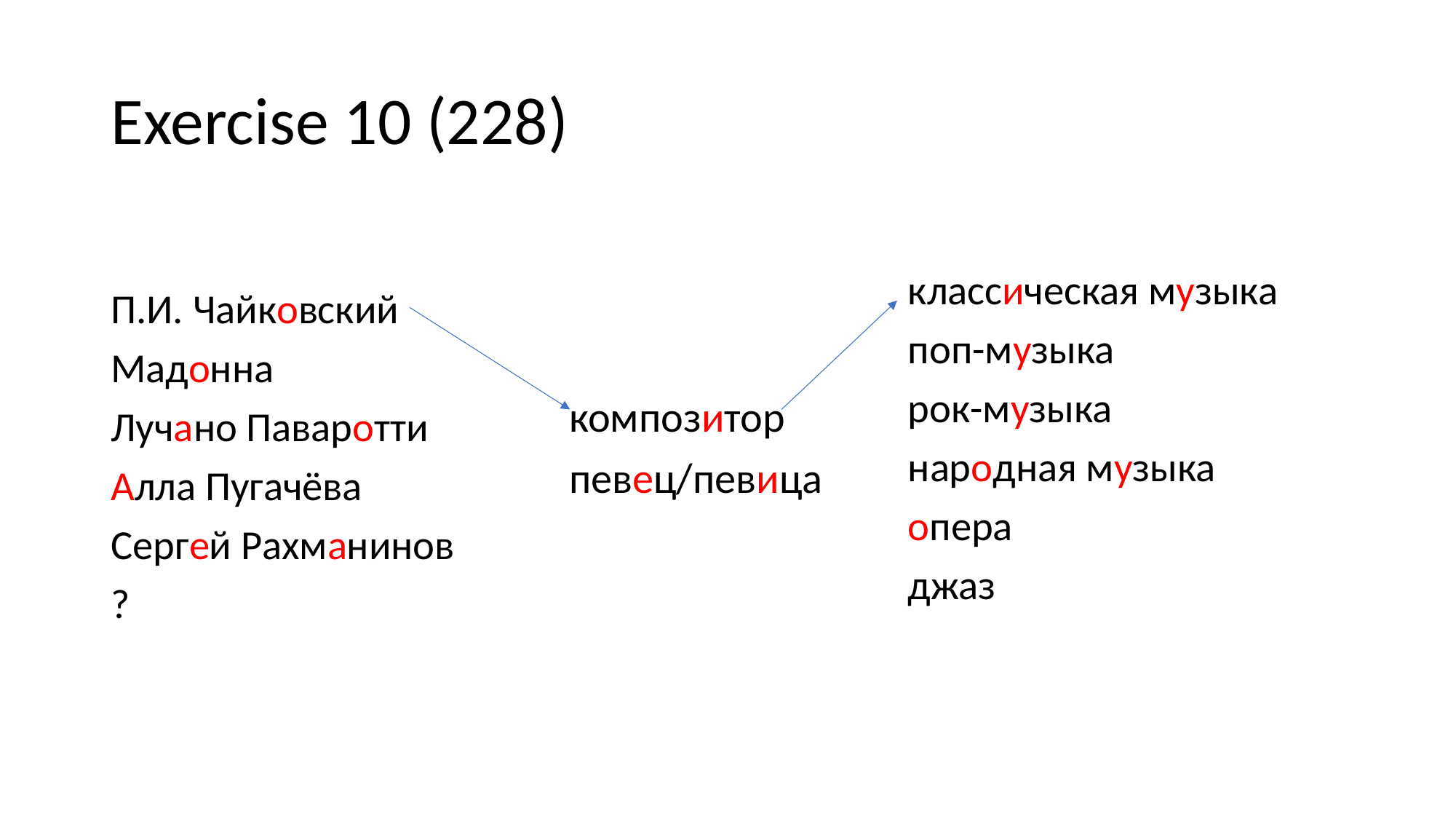

# Exercise 10 (228)

композитор
певец/певица
классическая музыка
поп-музыка
рок-музыка
народная музыка
опера
джаз
П.И. Чайковский
Мадонна
Лучано Паваротти
Алла Пугачёва
Сергей Рахманинов
?